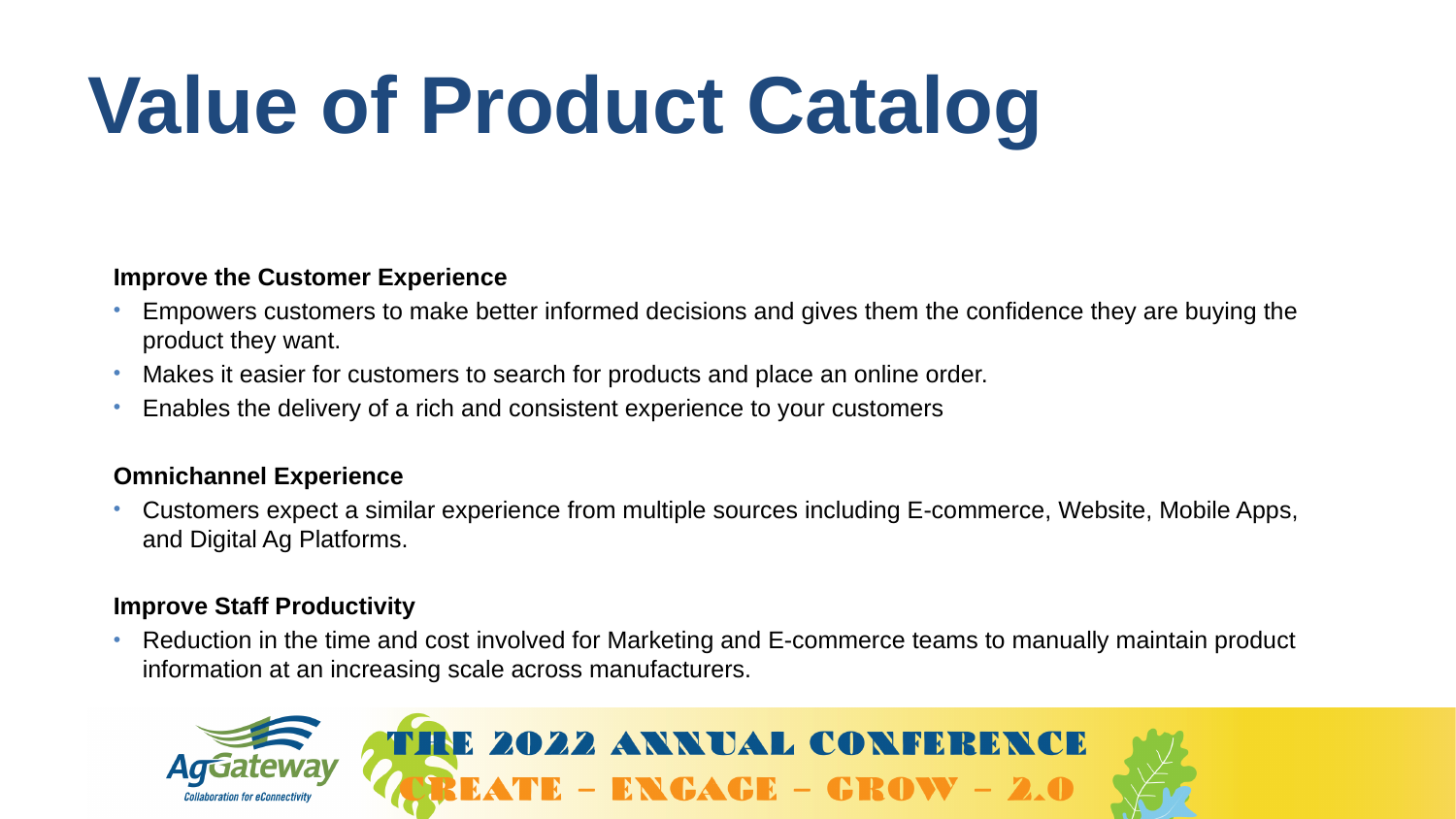

# Value of Product Catalog
Improve the Customer Experience
Empowers customers to make better informed decisions and gives them the confidence they are buying the product they want.
Makes it easier for customers to search for products and place an online order.
Enables the delivery of a rich and consistent experience to your customers

Omnichannel Experience
Customers expect a similar experience from multiple sources including E-commerce, Website, Mobile Apps, and Digital Ag Platforms.

Improve Staff Productivity
Reduction in the time and cost involved for Marketing and E-commerce teams to manually maintain product information at an increasing scale across manufacturers.
Classification: INTERNAL USE ONLY